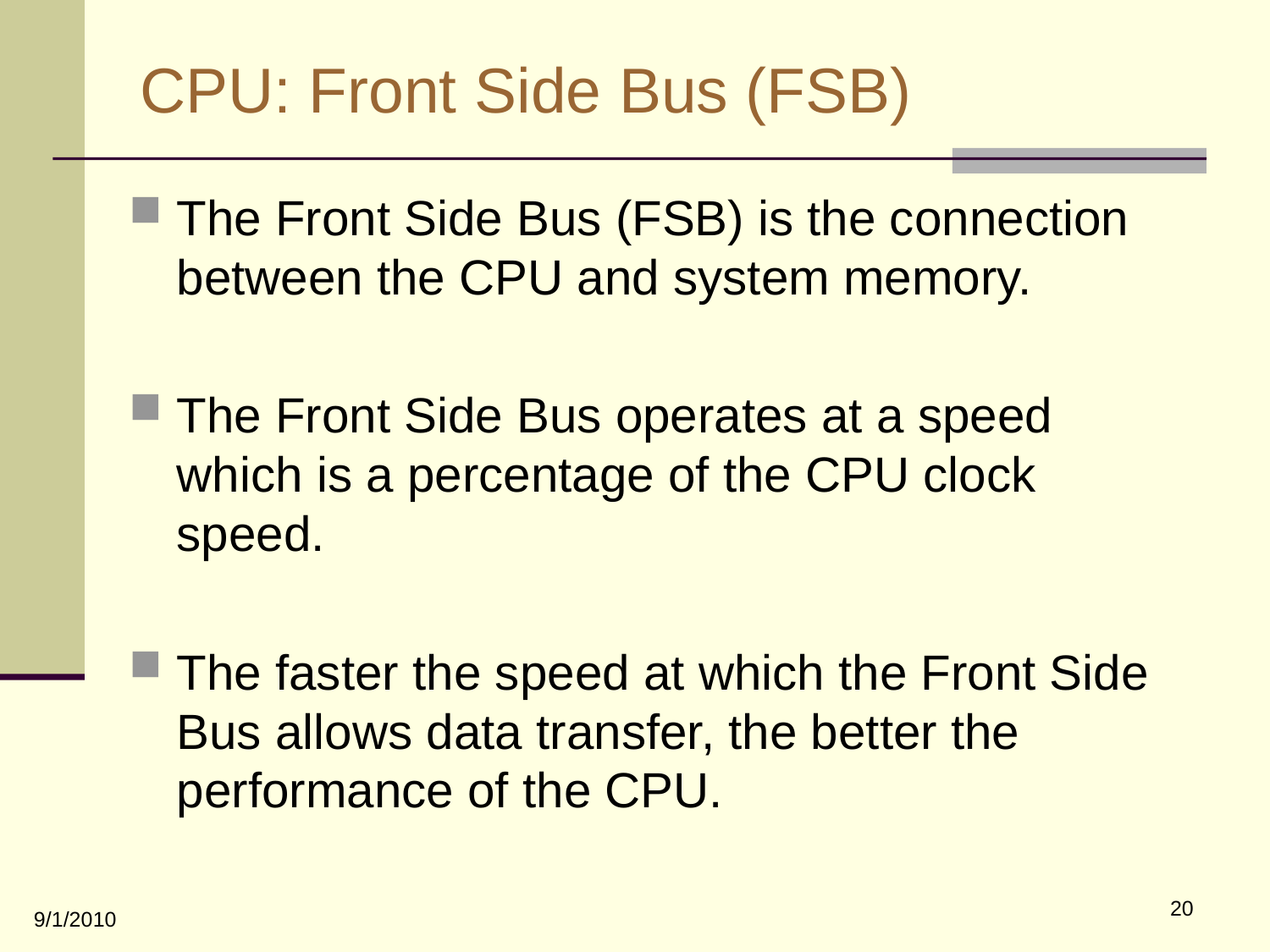

# CPU: Front Side Bus (FSB)
The Front Side Bus (FSB) is the connection between the CPU and system memory.

The Front Side Bus operates at a speed which is a percentage of the CPU clock speed.

The faster the speed at which the Front Side Bus allows data transfer, the better the performance of the CPU.
20
9/1/2010